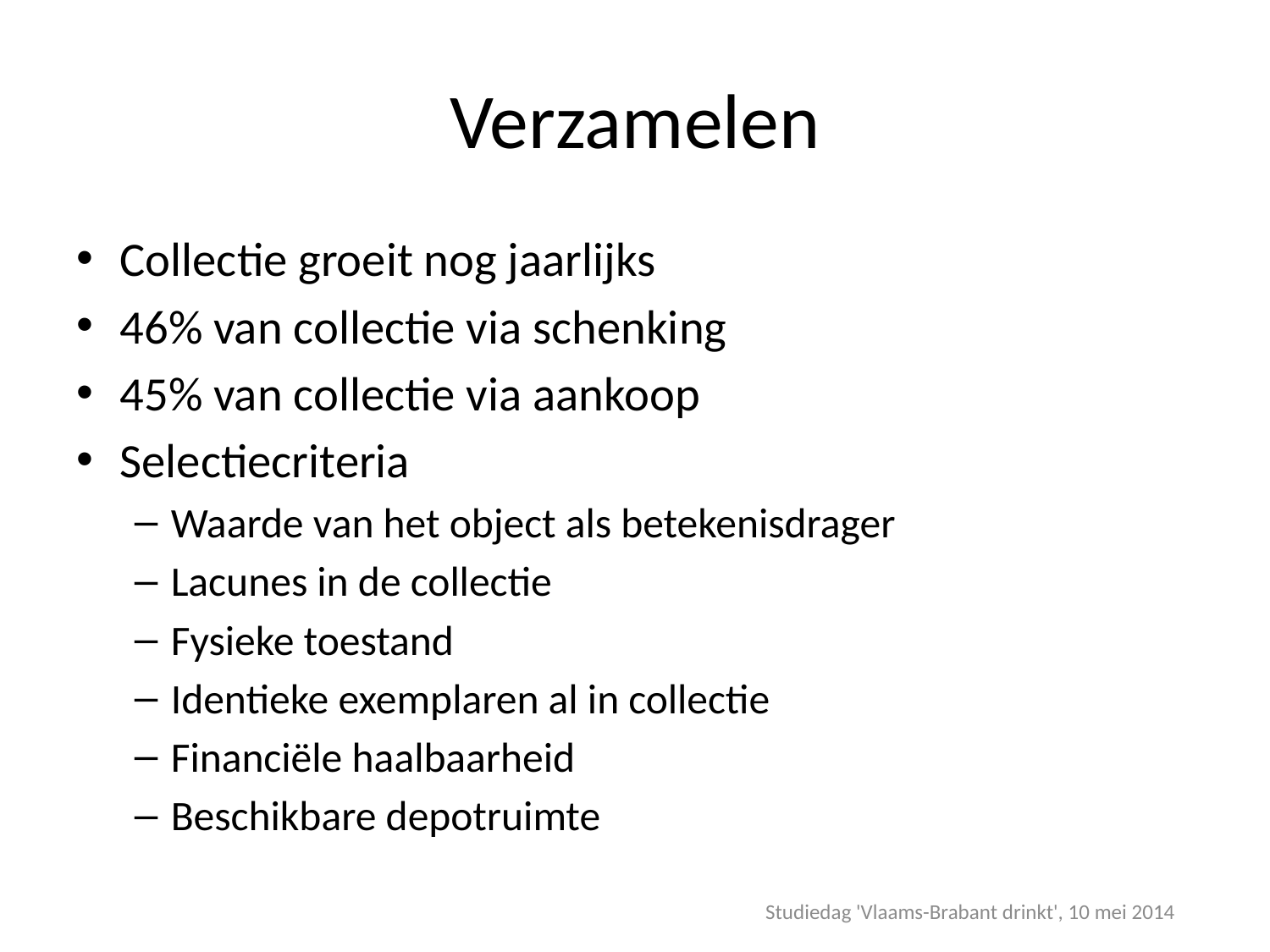

# Verzamelen
Collectie groeit nog jaarlijks
46% van collectie via schenking
45% van collectie via aankoop
Selectiecriteria
Waarde van het object als betekenisdrager
Lacunes in de collectie
Fysieke toestand
Identieke exemplaren al in collectie
Financiële haalbaarheid
Beschikbare depotruimte
Studiedag 'Vlaams-Brabant drinkt', 10 mei 2014